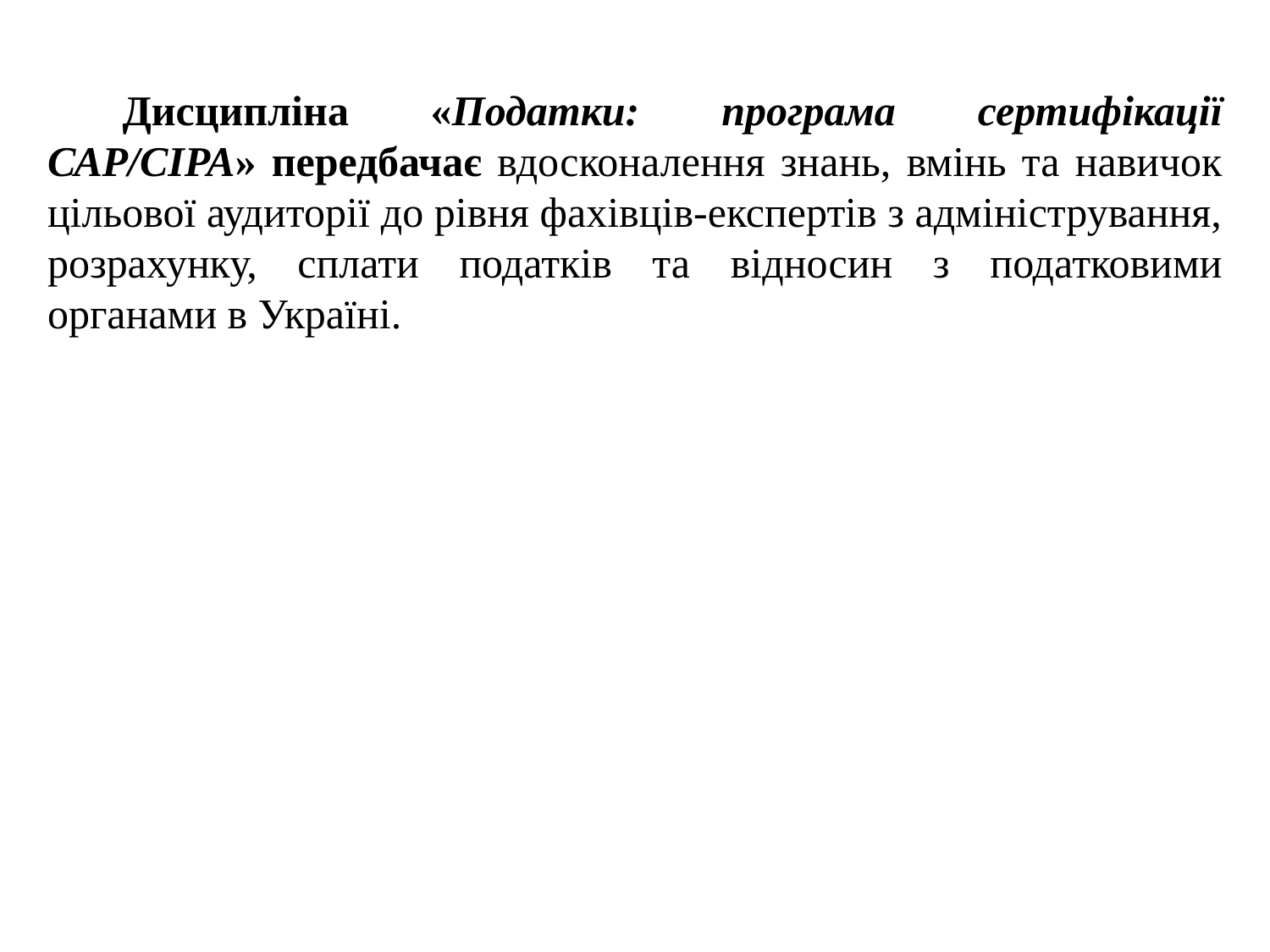

Дисципліна «Податки: програма сертифікації САР/СІРА» передбачає вдосконалення знань, вмінь та навичок цільової аудиторії до рівня фахівців-експертів з адміністрування, розрахунку, сплати податків та відносин з податковими органами в Україні.